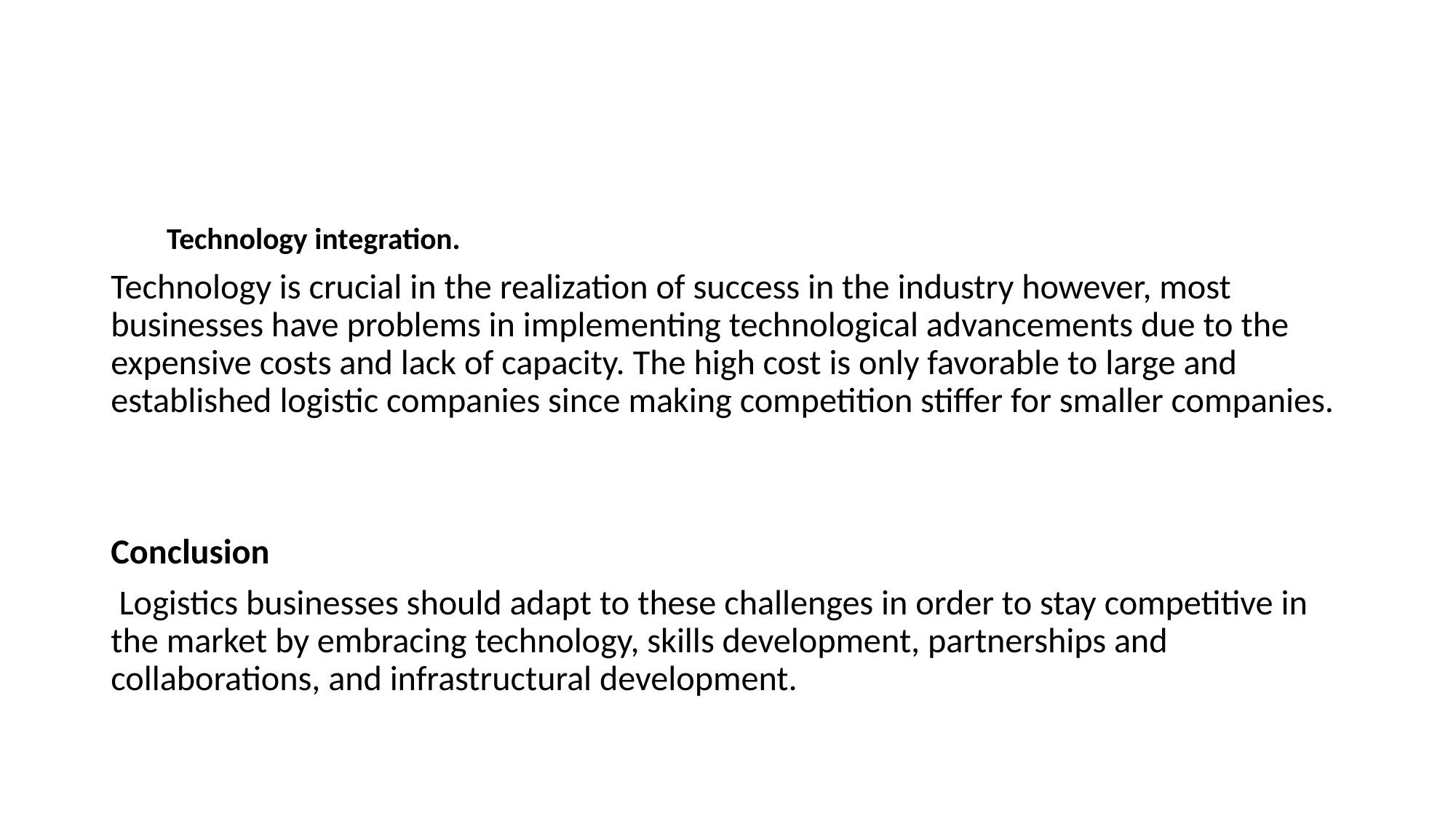

#
 Technology integration.
Technology is crucial in the realization of success in the industry however, most businesses have problems in implementing technological advancements due to the expensive costs and lack of capacity. The high cost is only favorable to large and established logistic companies since making competition stiffer for smaller companies.

Conclusion
 Logistics businesses should adapt to these challenges in order to stay competitive in the market by embracing technology, skills development, partnerships and collaborations, and infrastructural development.